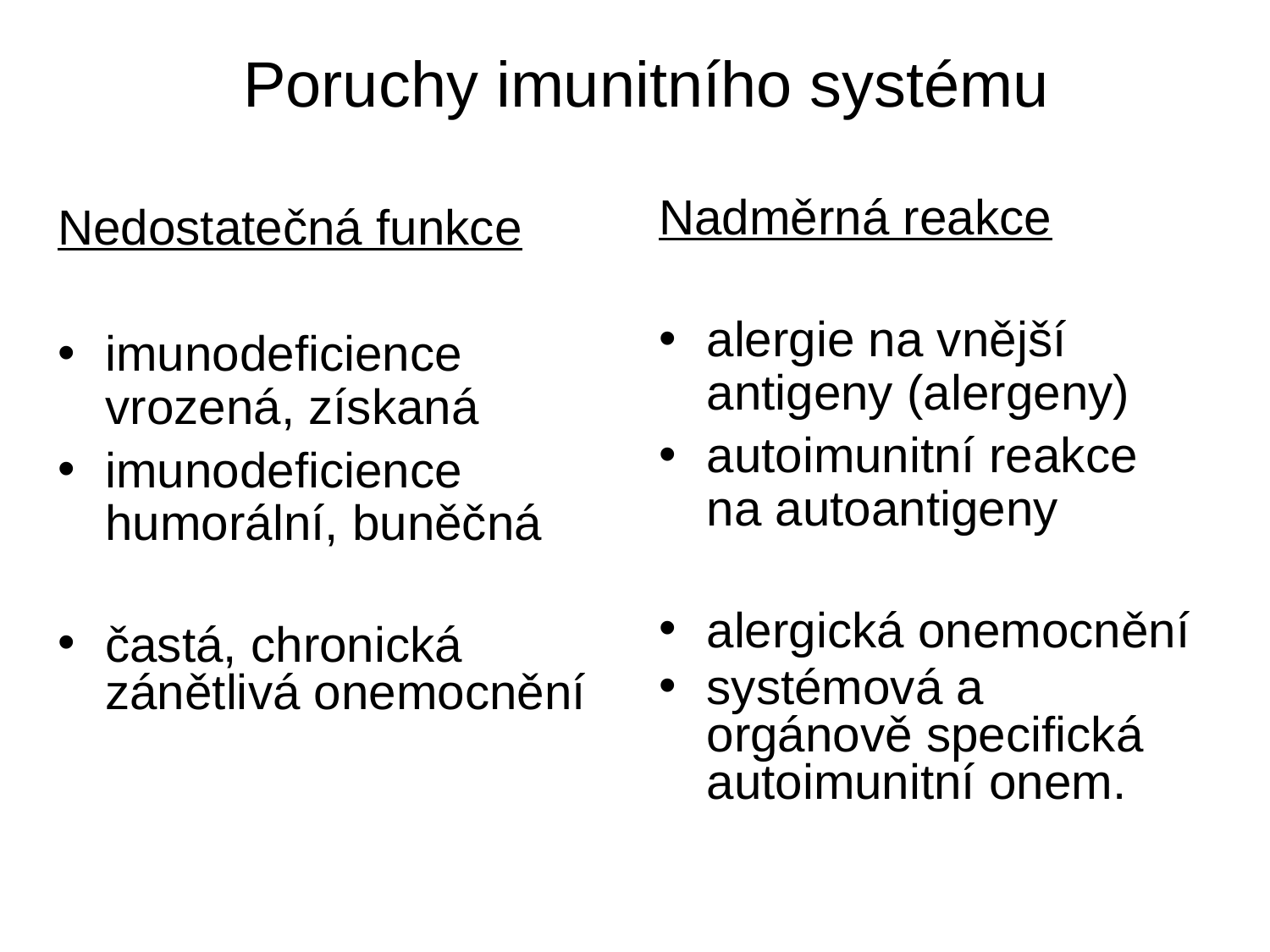

# Poruchy imunitního systému
Nadměrná reakce

alergie na vnější antigeny (alergeny)
autoimunitní reakce na autoantigeny

alergická onemocnění
systémová a orgánově specifická autoimunitní onem.

Nedostatečná funkce

imunodeficience vrozená, získaná
imunodeficience humorální, buněčná

častá, chronická zánětlivá onemocnění